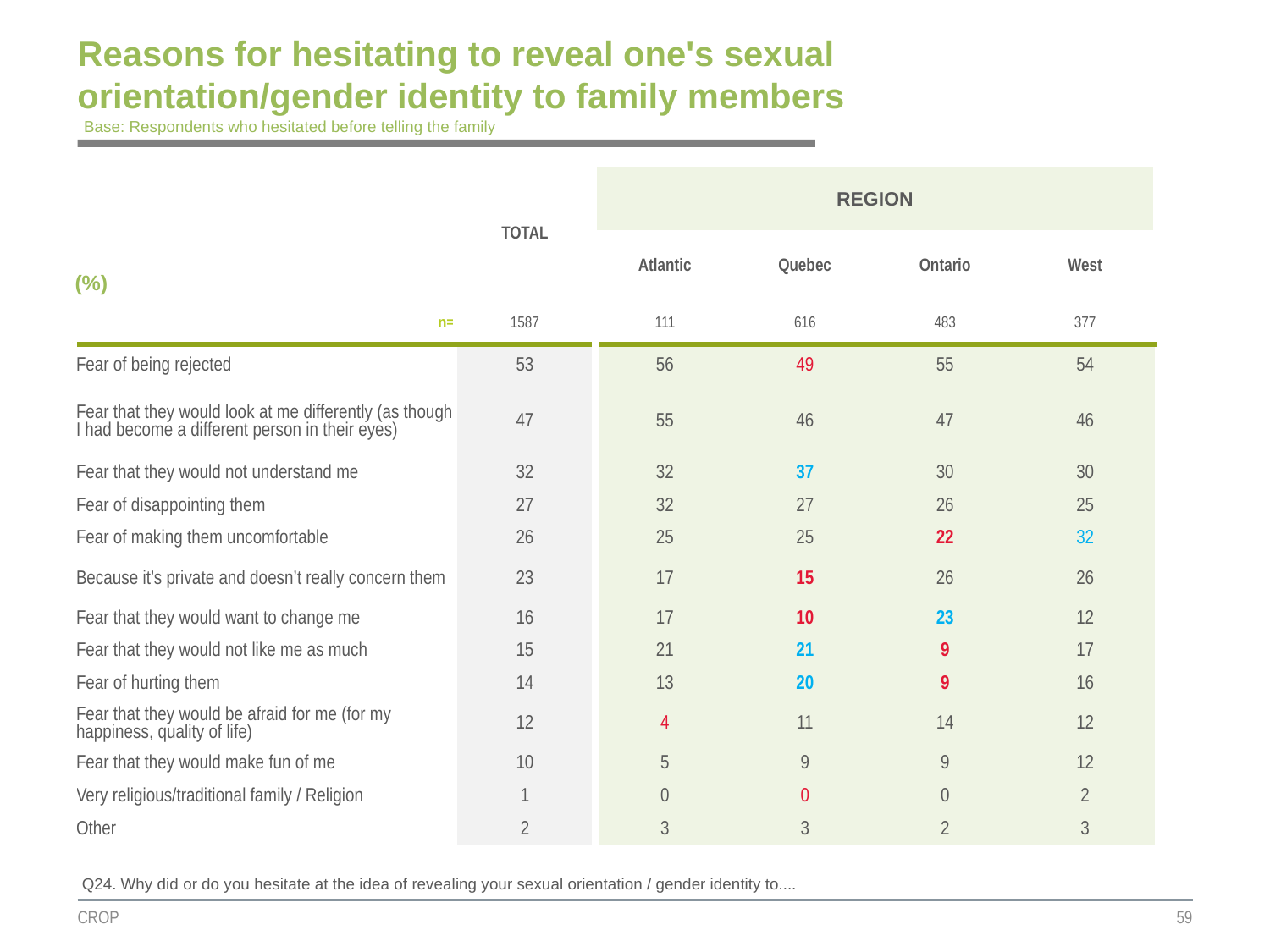

# Reasons for hesitating to reveal one's sexual orientation/gender identity to family members
Base: Respondents who hesitated before telling the family
|  | TOTAL | REGION |  |  |  |
| --- | --- | --- | --- | --- | --- |
| (%) |  |  |  |  |  |
|  |  | Atlantic | Quebec | Ontario | West |
| n= | 1587 | 111 | 616 | 483 | 377 |
| Fear of being rejected | 53 | 56 | 49 | 55 | 54 |
| Fear that they would look at me differently (as though I had become a different person in their eyes) | 47 | 55 | 46 | 47 | 46 |
| Fear that they would not understand me | 32 | 32 | 37 | 30 | 30 |
| Fear of disappointing them | 27 | 32 | 27 | 26 | 25 |
| Fear of making them uncomfortable | 26 | 25 | 25 | 22 | 32 |
| Because it’s private and doesn’t really concern them | 23 | 17 | 15 | 26 | 26 |
| Fear that they would want to change me | 16 | 17 | 10 | 23 | 12 |
| Fear that they would not like me as much | 15 | 21 | 21 | 9 | 17 |
| Fear of hurting them | 14 | 13 | 20 | 9 | 16 |
| Fear that they would be afraid for me (for my happiness, quality of life) | 12 | 4 | 11 | 14 | 12 |
| Fear that they would make fun of me | 10 | 5 | 9 | 9 | 12 |
| Very religious/traditional family / Religion | 1 | 0 | 0 | 0 | 2 |
| Other | 2 | 3 | 3 | 2 | 3 |
Q24. Why did or do you hesitate at the idea of revealing your sexual orientation / gender identity to....
CROP
59